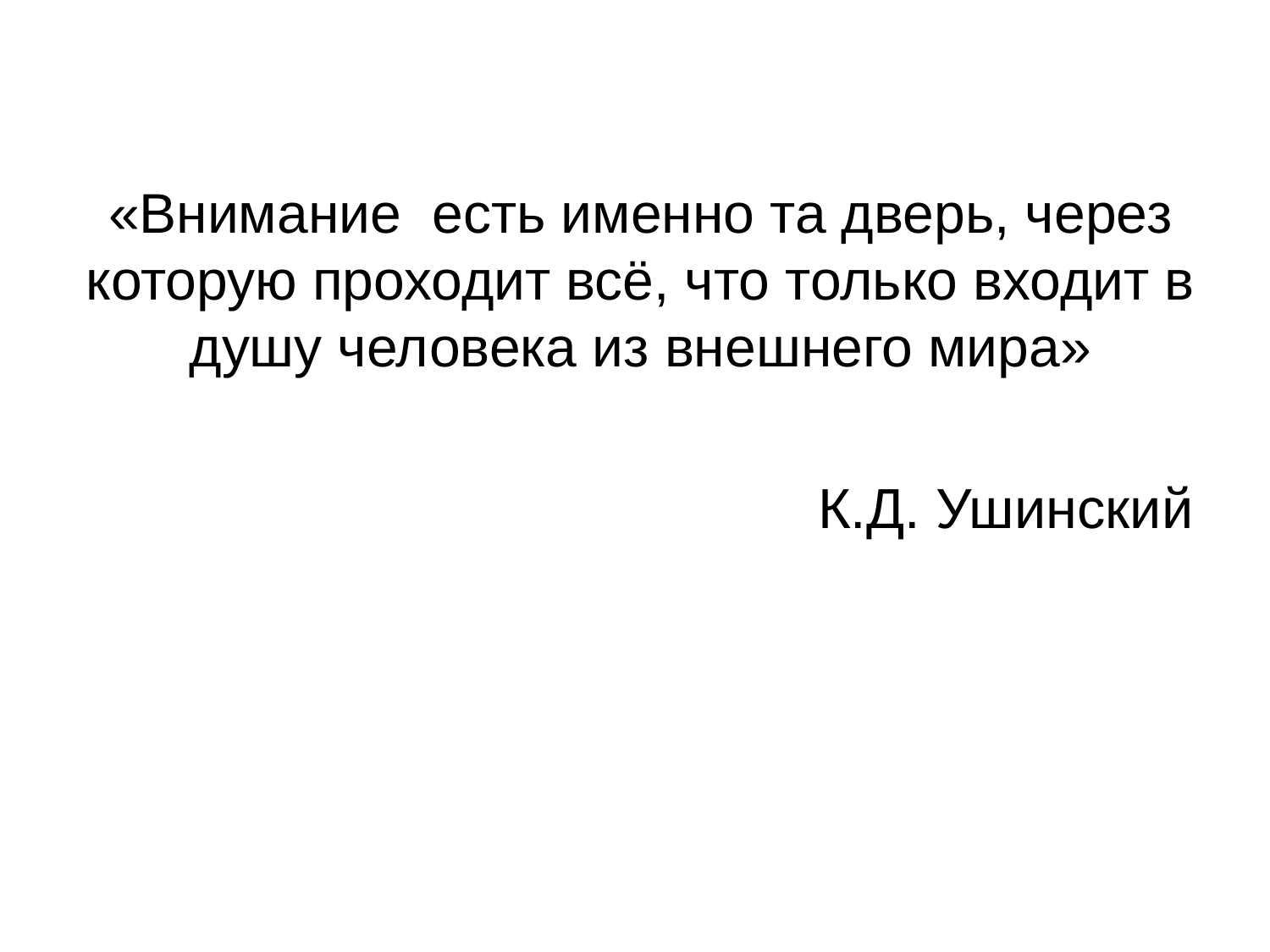

# «Внимание  есть именно та дверь, через которую проходит всё, что только входит в душу человека из внешнего мира»
К.Д. Ушинский